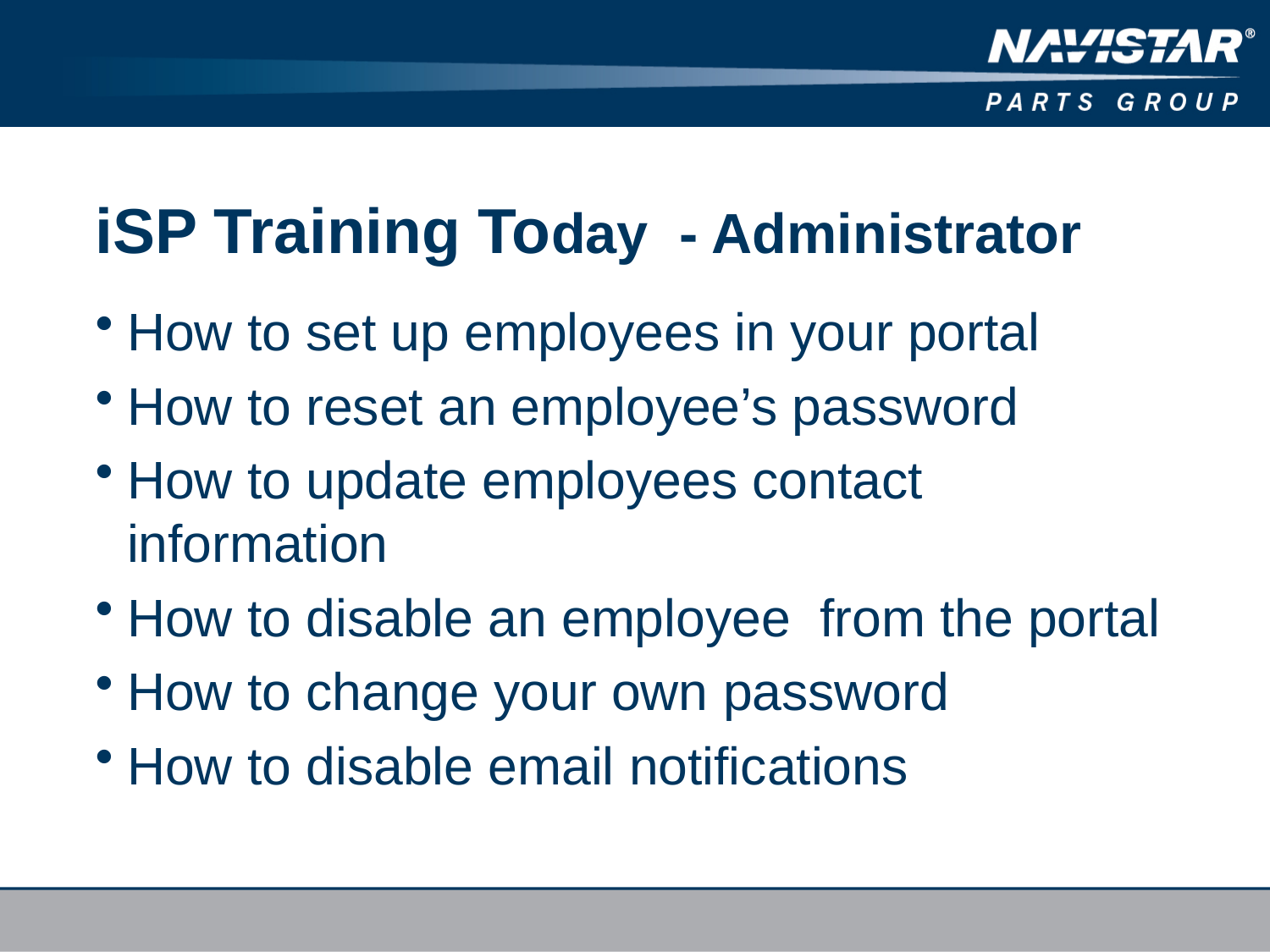

# iSP Training Today  - Administrator
How to set up employees in your portal
How to reset an employee’s password
How to update employees contact information
How to disable an employee  from the portal
How to change your own password
How to disable email notifications